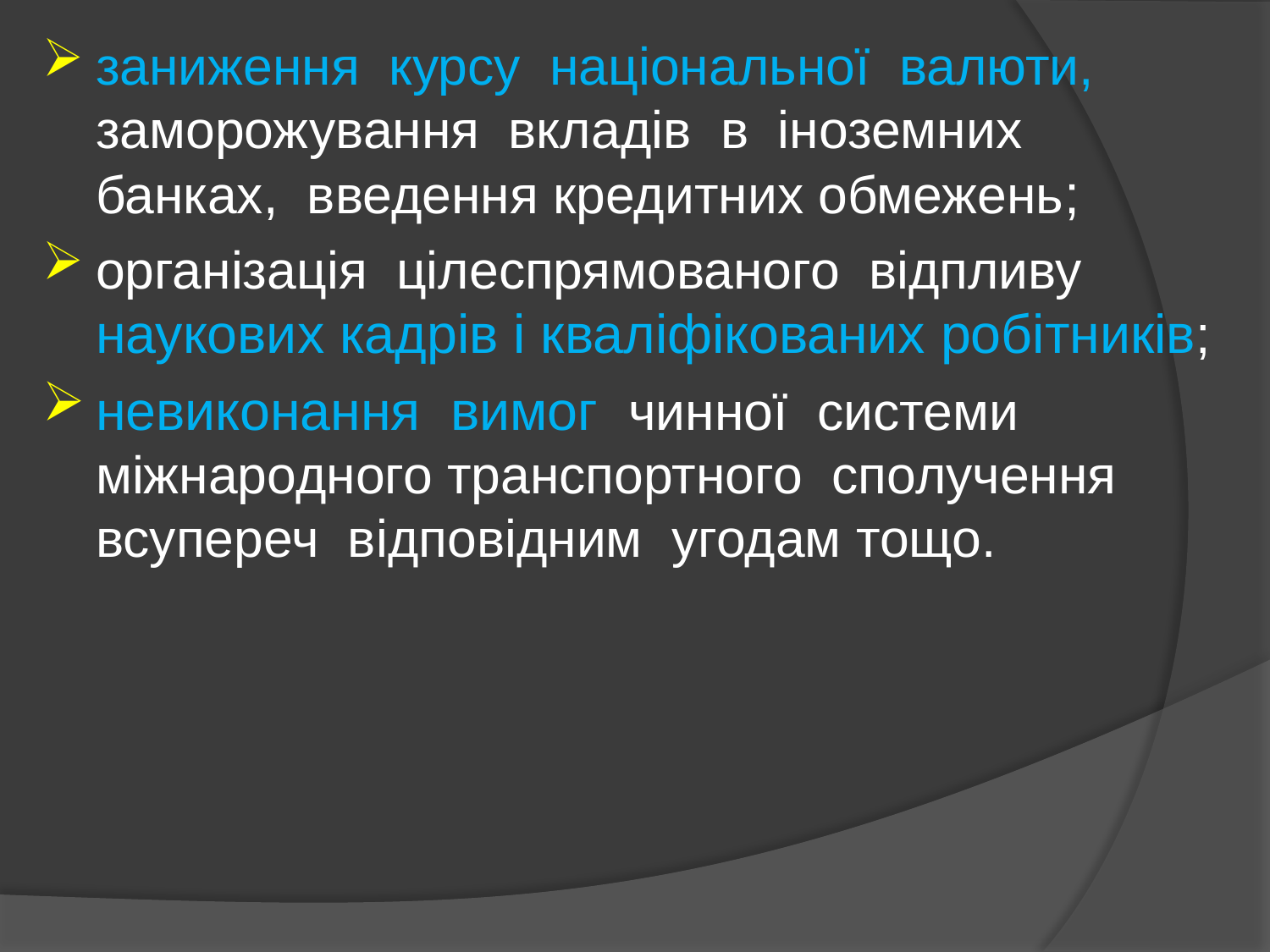

заниження  курсу  національної  валюти, заморожування  вкладів  в  іноземних  банках,  введення кредитних обмежень;
організація  цілеспрямованого  відпливу  наукових кадрів і кваліфікованих робітників;
невиконання  вимог  чинної  системи  міжнародного транспортного  сполучення  всупереч  відповідним  угодам тощо.